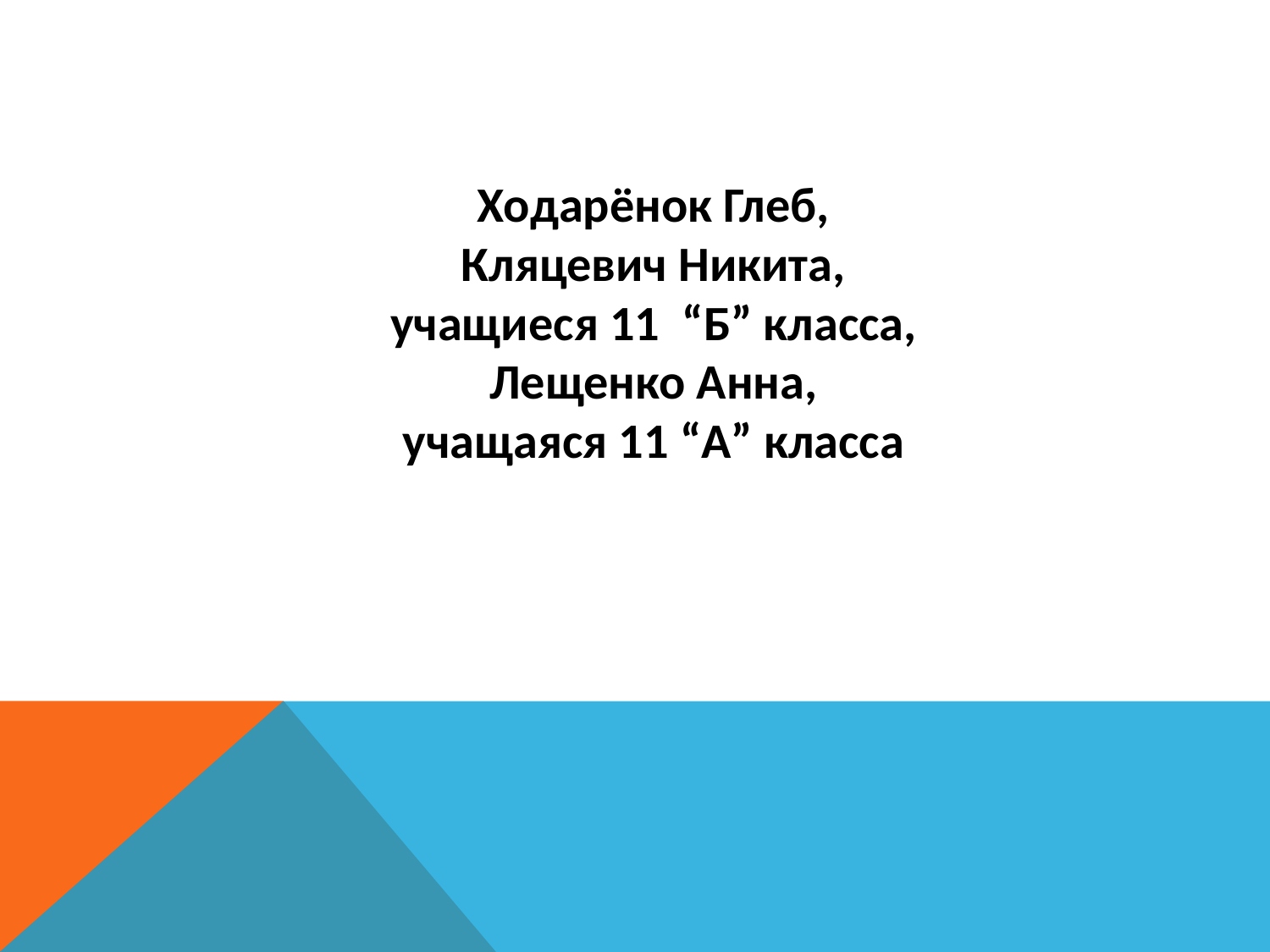

Ходарёнок Глеб,
Кляцевич Никита,
учащиеся 11  “Б” класса,
Лещенко Анна,
учащаяся 11 “А” класса